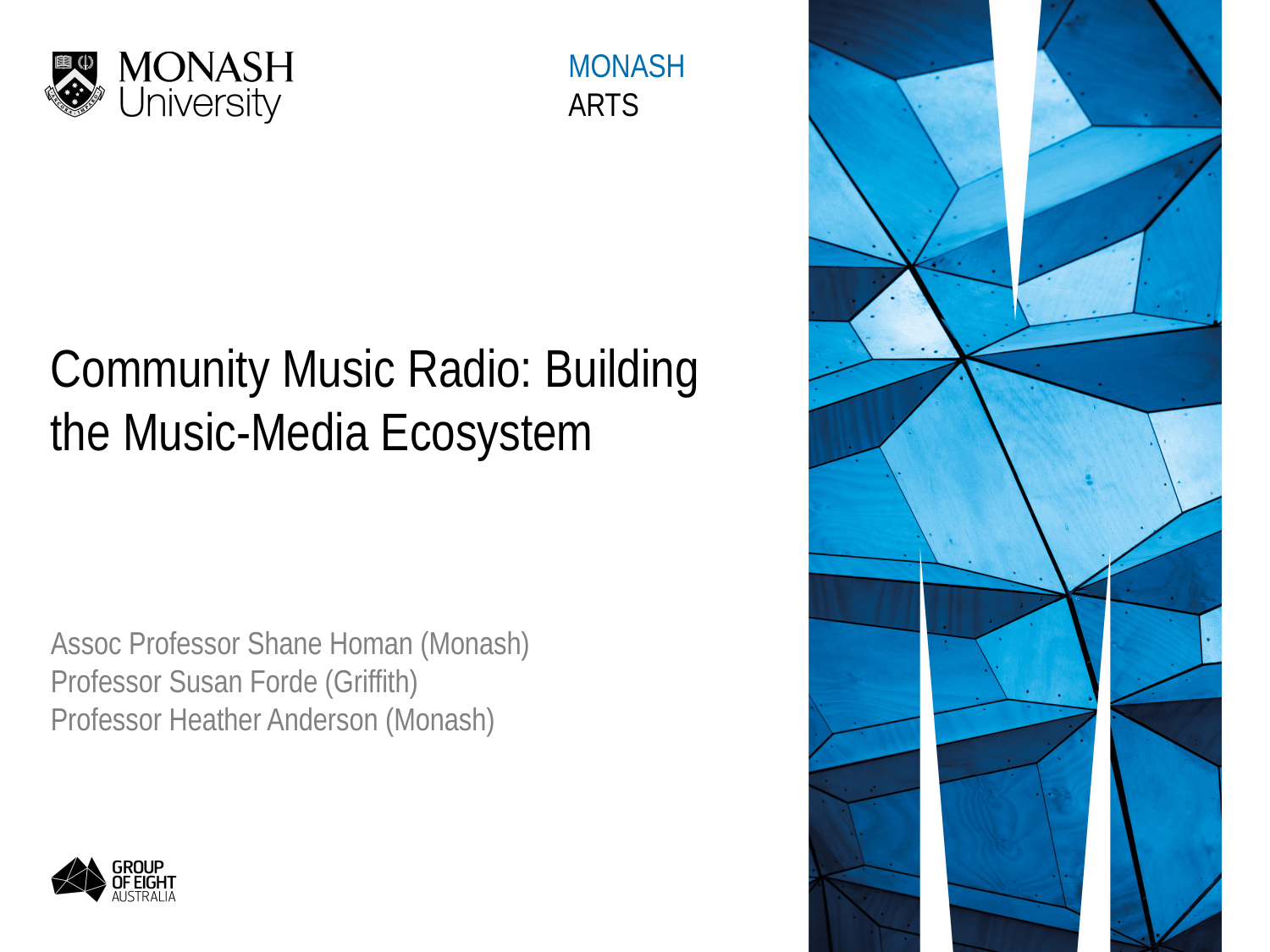

MONASH
ARTS
# Community Music Radio: Building the Music-Media Ecosystem
Assoc Professor Shane Homan (Monash)
Professor Susan Forde (Griffith)
Professor Heather Anderson (Monash)